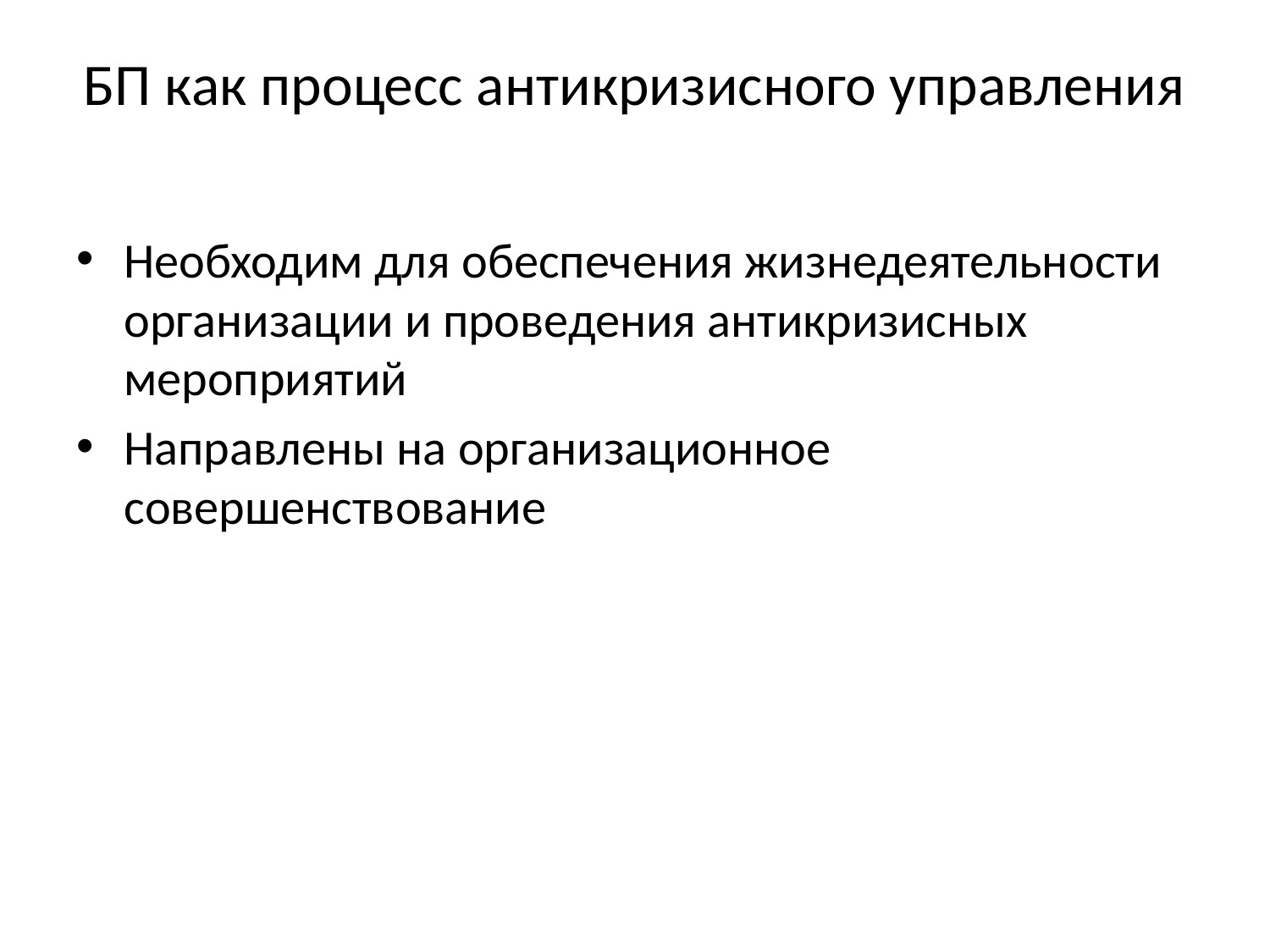

# БП как процесс антикризисного управления
Необходим для обеспечения жизнедеятельности организации и проведения антикризисных мероприятий
Направлены на организационное совершенствование